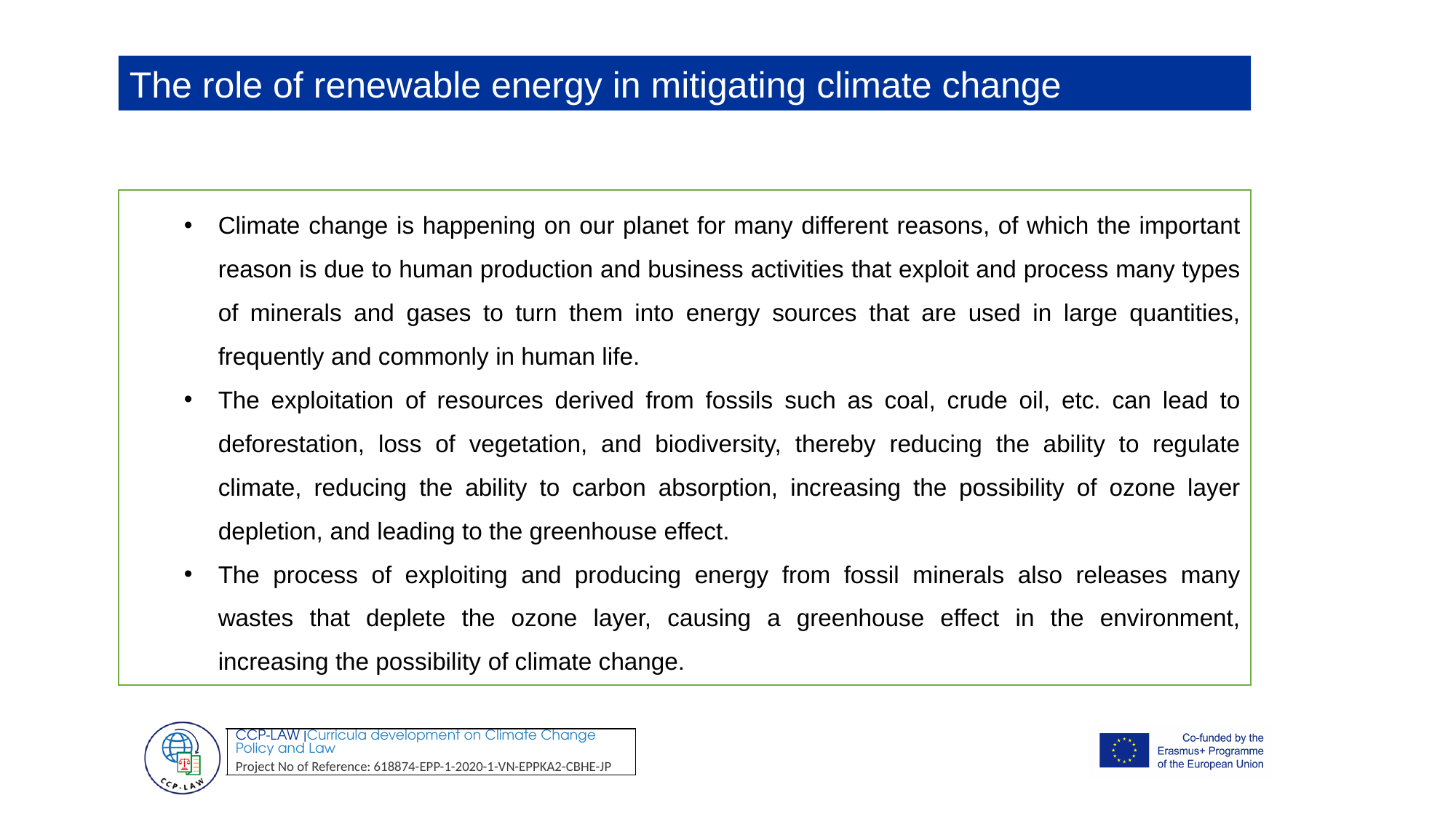

The role of renewable energy in mitigating climate change
Climate change is happening on our planet for many different reasons, of which the important reason is due to human production and business activities that exploit and process many types of minerals and gases to turn them into energy sources that are used in large quantities, frequently and commonly in human life.
The exploitation of resources derived from fossils such as coal, crude oil, etc. can lead to deforestation, loss of vegetation, and biodiversity, thereby reducing the ability to regulate climate, reducing the ability to carbon absorption, increasing the possibility of ozone layer depletion, and leading to the greenhouse effect.
The process of exploiting and producing energy from fossil minerals also releases many wastes that deplete the ozone layer, causing a greenhouse effect in the environment, increasing the possibility of climate change.